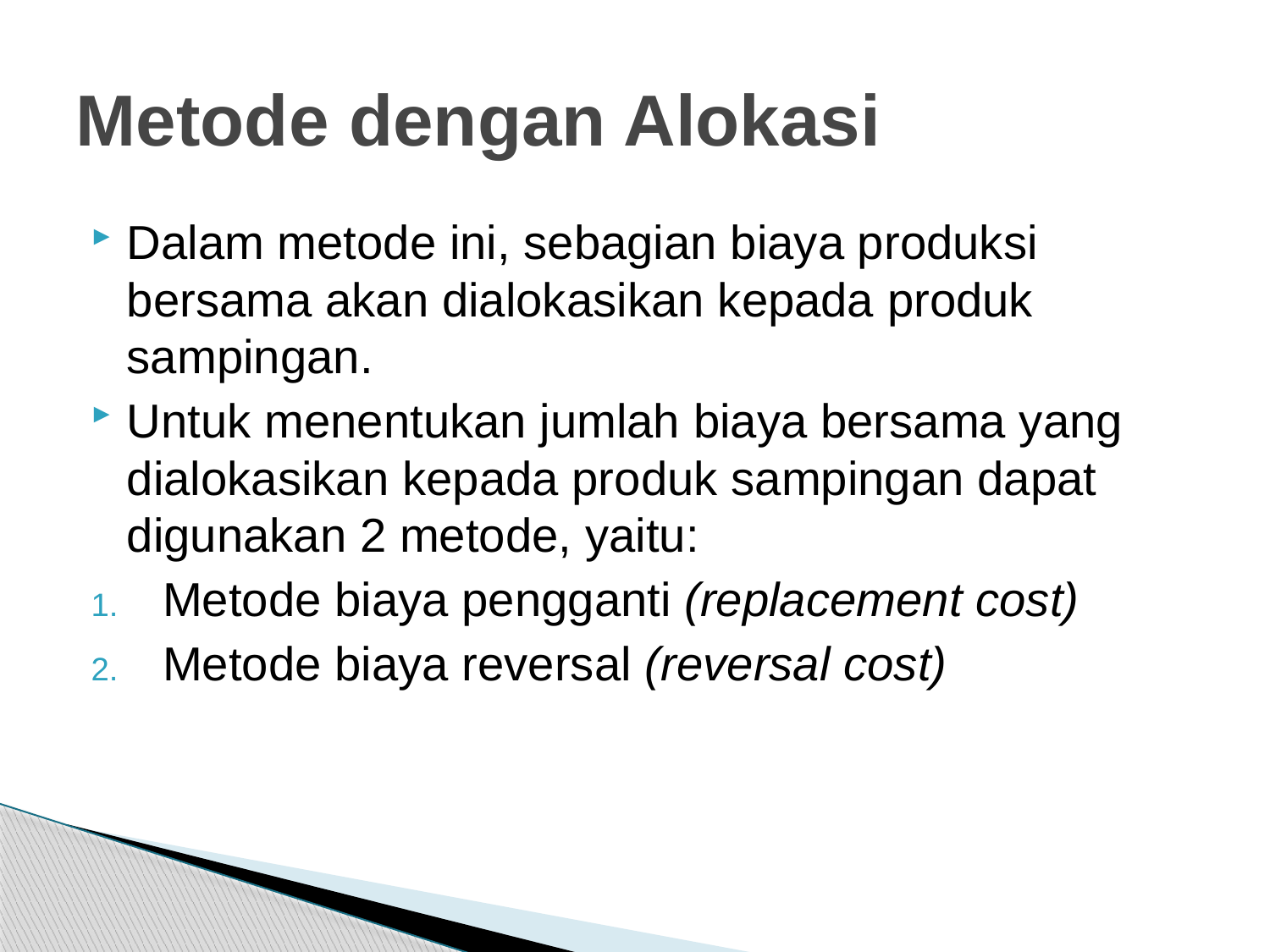

# Metode dengan Alokasi
Dalam metode ini, sebagian biaya produksi bersama akan dialokasikan kepada produk sampingan.
Untuk menentukan jumlah biaya bersama yang dialokasikan kepada produk sampingan dapat digunakan 2 metode, yaitu:
Metode biaya pengganti (replacement cost)
Metode biaya reversal (reversal cost)